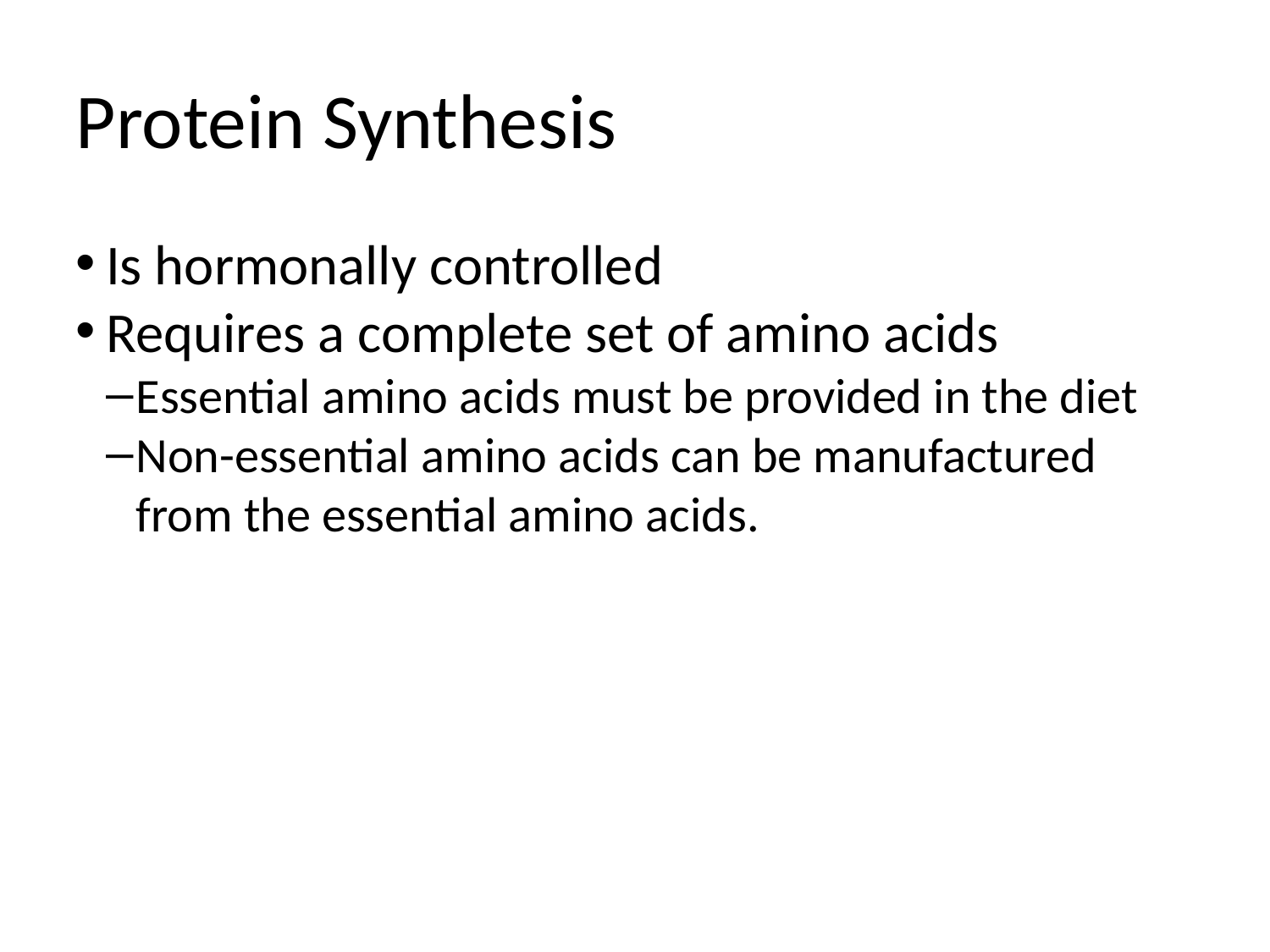

Protein Synthesis
Is hormonally controlled
Requires a complete set of amino acids
Essential amino acids must be provided in the diet
Non-essential amino acids can be manufactured from the essential amino acids.